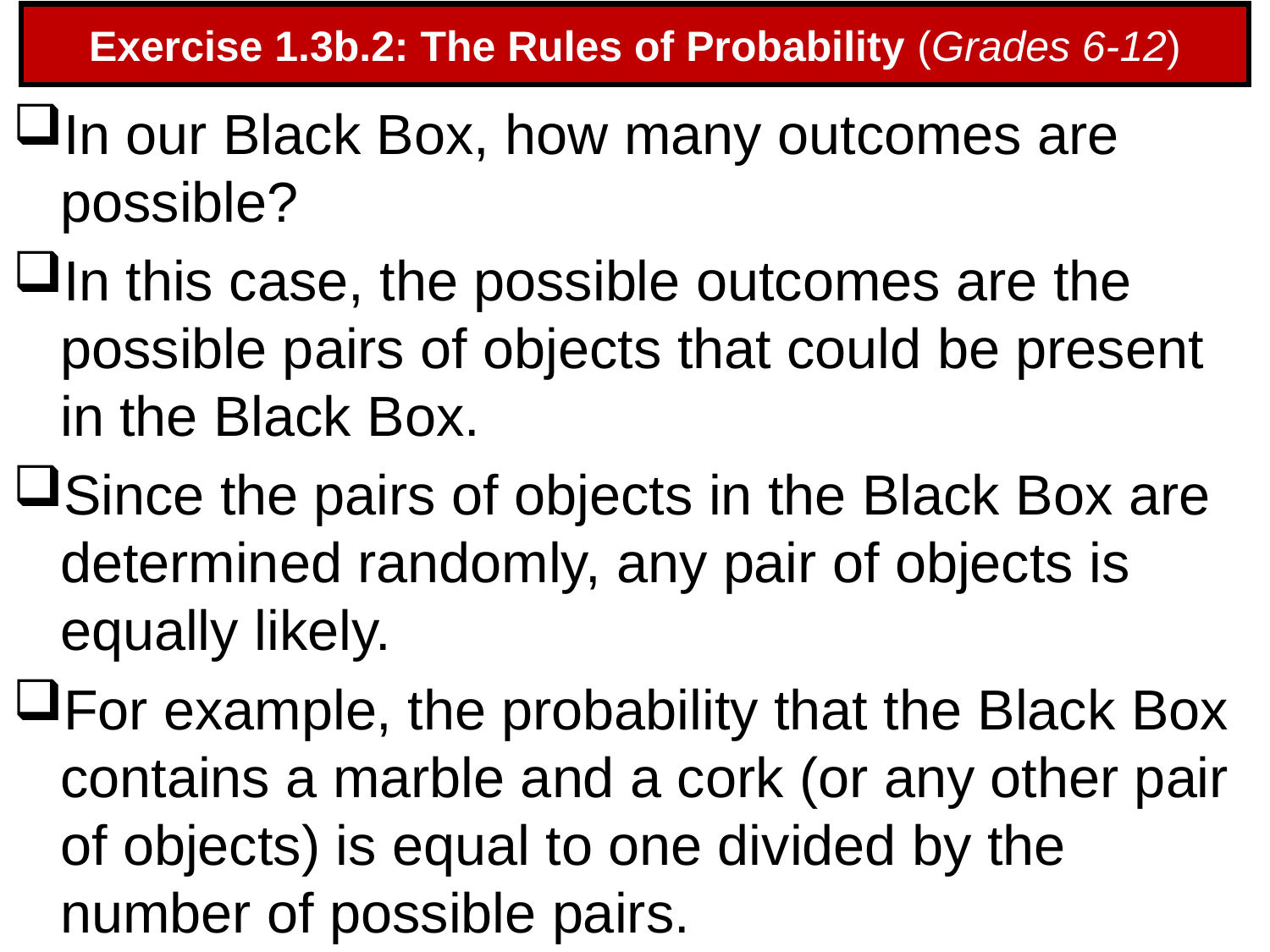

# Exercise 1.3b.2: The Rules of Probability (Grades 6-12)
In our Black Box, how many outcomes are possible?
In this case, the possible outcomes are the possible pairs of objects that could be present in the Black Box.
Since the pairs of objects in the Black Box are determined randomly, any pair of objects is equally likely.
For example, the probability that the Black Box contains a marble and a cork (or any other pair of objects) is equal to one divided by the number of possible pairs.

77